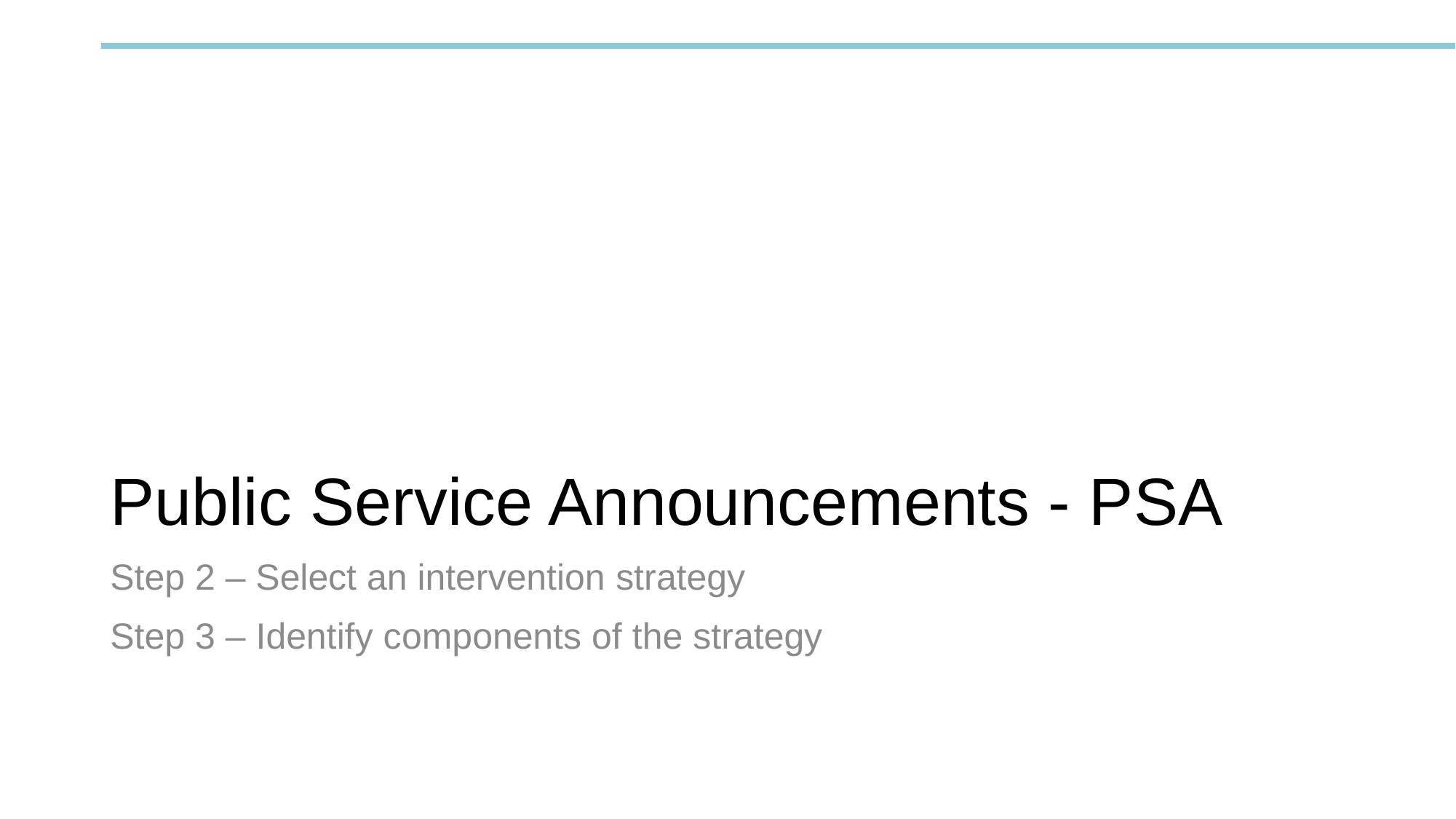

# Public Service Announcements - PSA
Step 2 – Select an intervention strategy
Step 3 – Identify components of the strategy